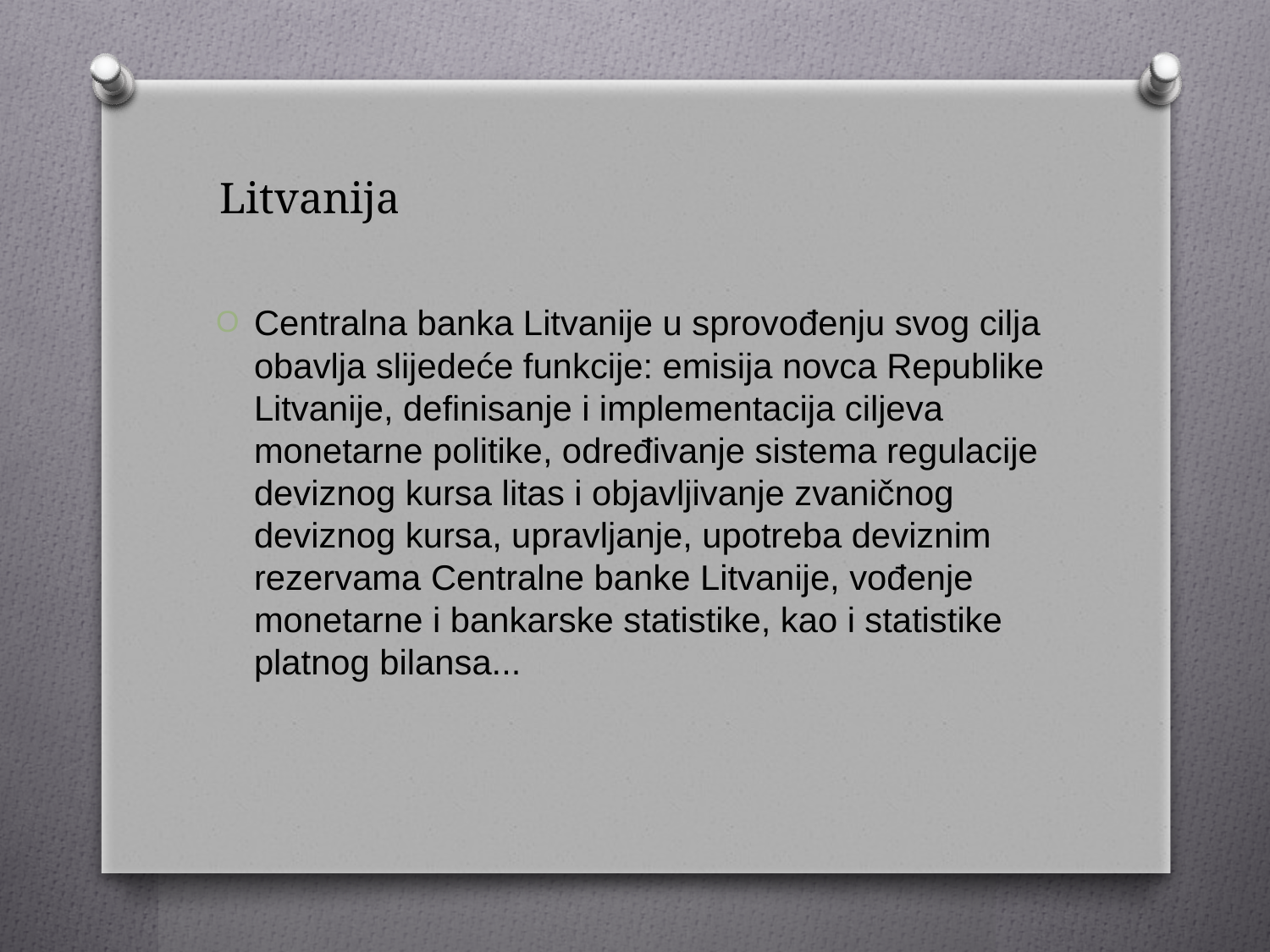

# Litvanija
Centralna banka Litvanije u sprovođenju svog cilja obavlja slijedeće funkcije: emisija novca Republike Litvanije, definisanje i implementacija ciljeva monetarne politike, određivanje sistema regulacije deviznog kursa litas i objavljivanje zvaničnog deviznog kursa, upravljanje, upotreba deviznim rezervama Centralne banke Litvanije, vođenje monetarne i bankarske statistike, kao i statistike platnog bilansa...